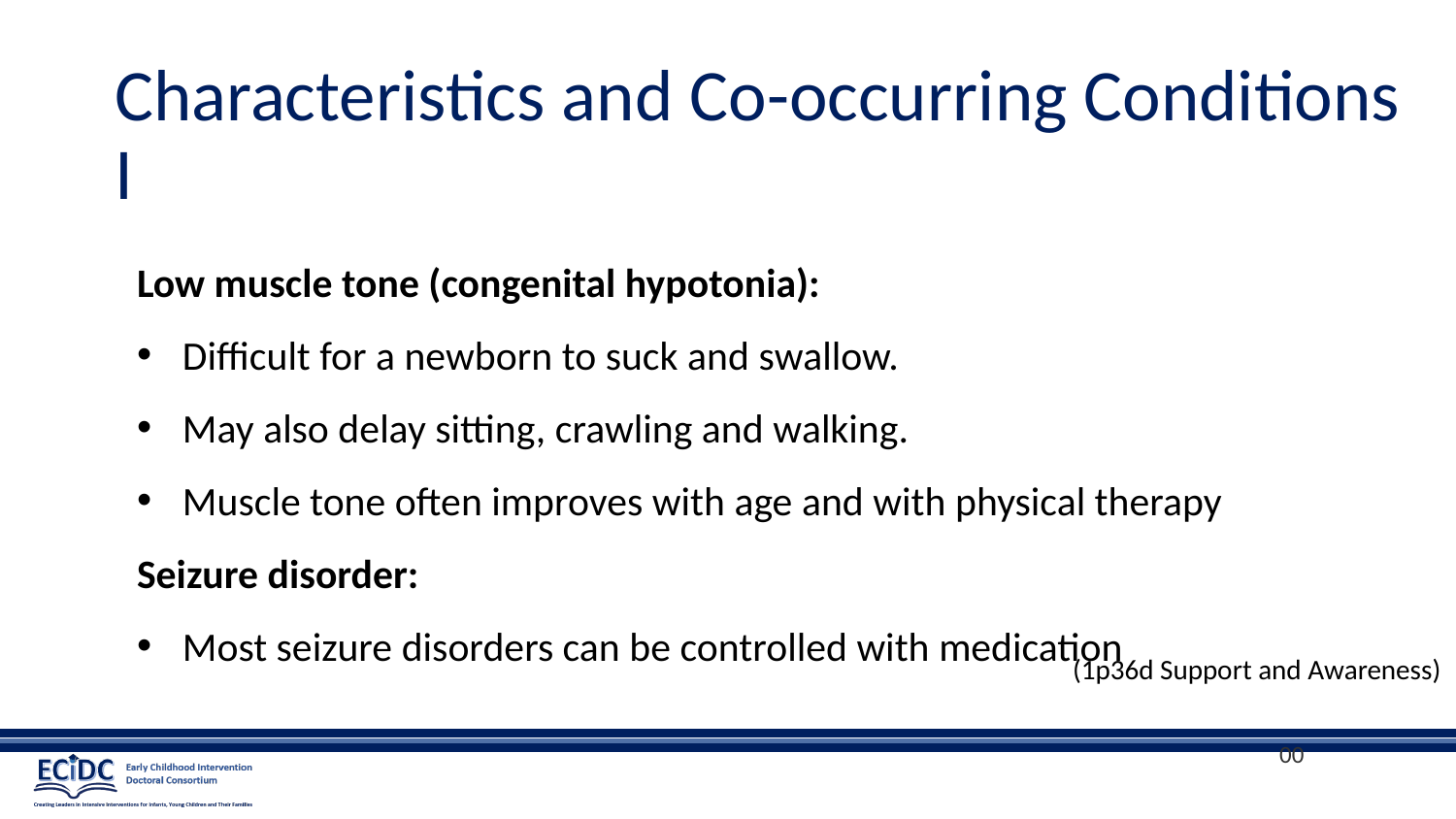

# Characteristics and Co-occurring Conditions I
Low muscle tone (congenital hypotonia):
Difficult for a newborn to suck and swallow.
May also delay sitting, crawling and walking.
Muscle tone often improves with age and with physical therapy
Seizure disorder:
Most seizure disorders can be controlled with medication
								00
(1p36d Support and Awareness)